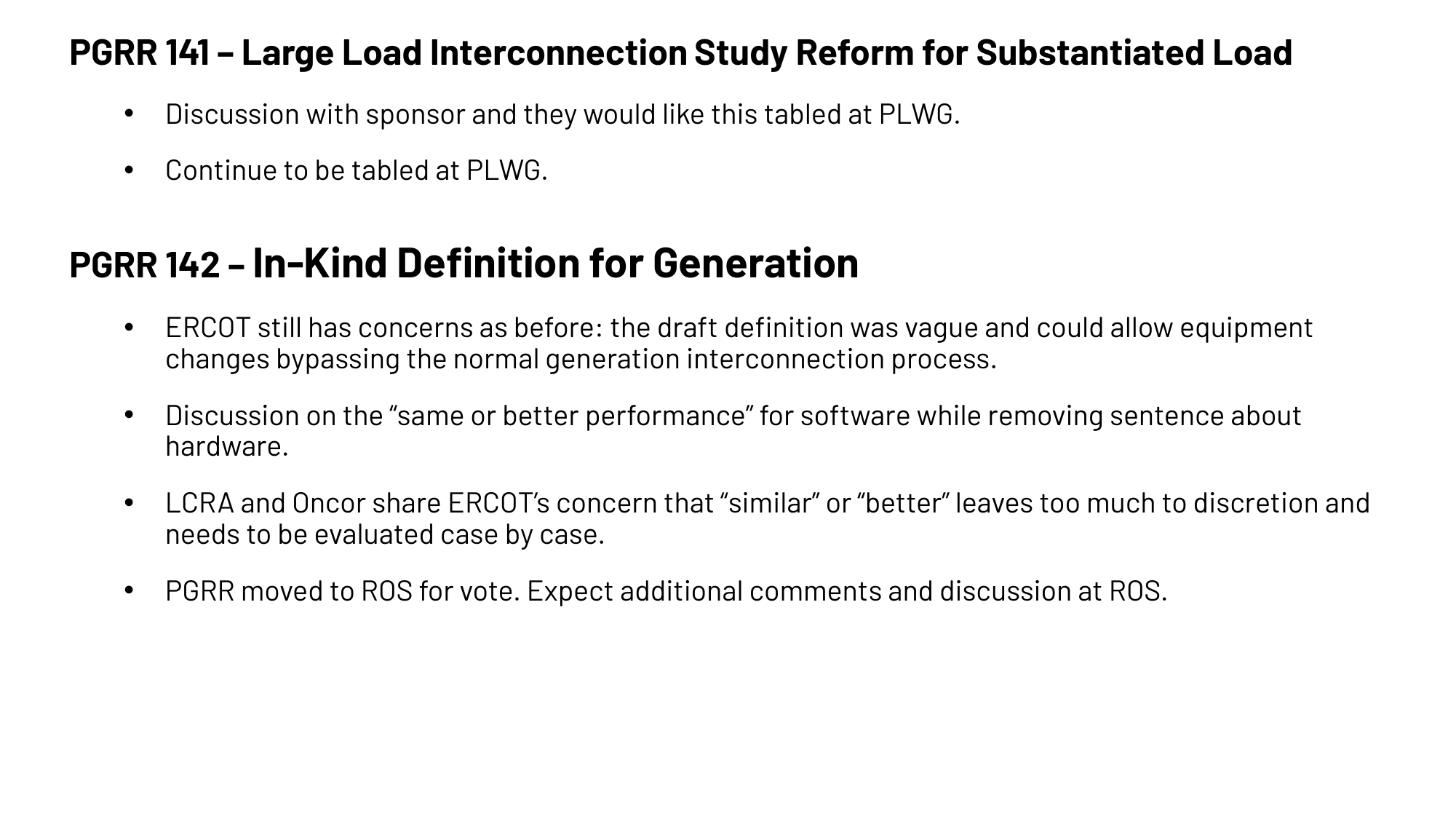

PGRR 141 – Large Load Interconnection Study Reform for Substantiated Load
Discussion with sponsor and they would like this tabled at PLWG.
Continue to be tabled at PLWG.
PGRR 142 – In-Kind Definition for Generation
ERCOT still has concerns as before: the draft definition was vague and could allow equipment changes bypassing the normal generation interconnection process.
Discussion on the “same or better performance” for software while removing sentence about hardware.
LCRA and Oncor share ERCOT’s concern that “similar” or “better” leaves too much to discretion and needs to be evaluated case by case.
PGRR moved to ROS for vote. Expect additional comments and discussion at ROS.